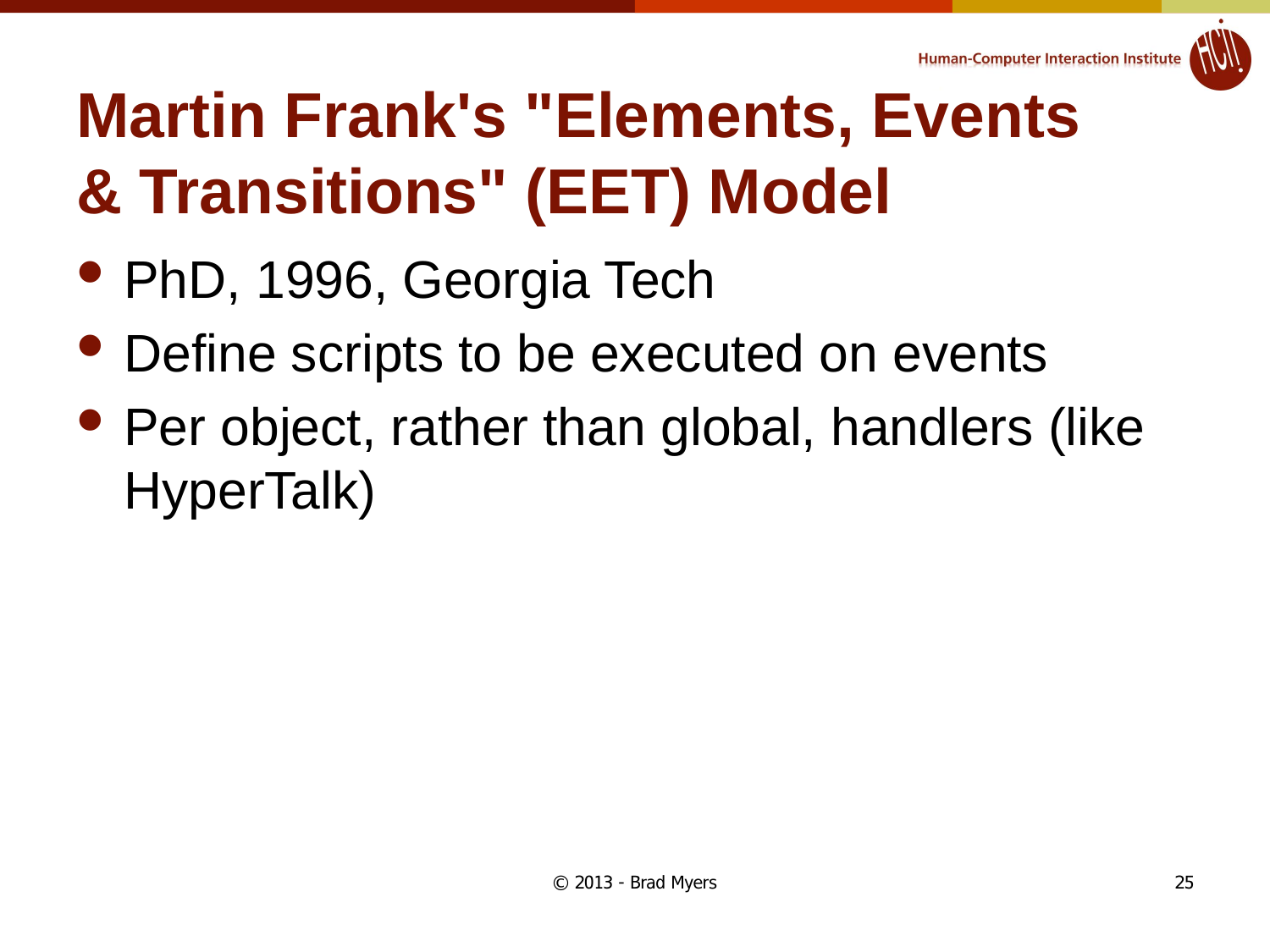

# Martin Frank's "Elements, Events & Transitions" (EET) Model
PhD, 1996, Georgia Tech
Define scripts to be executed on events
Per object, rather than global, handlers (like HyperTalk)
© 2013 - Brad Myers
25